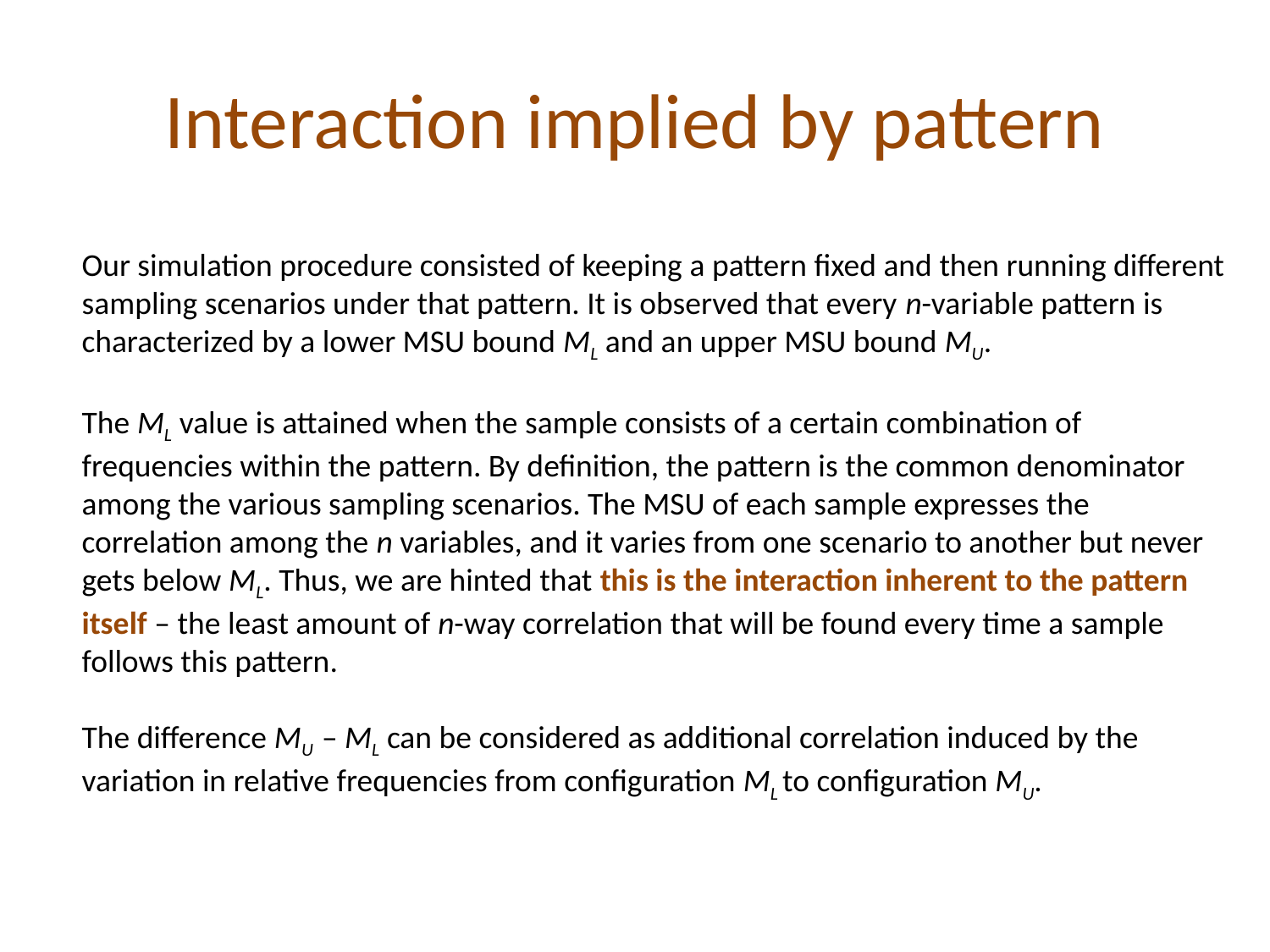

# Interaction implied by pattern
Our simulation procedure consisted of keeping a pattern fixed and then running different sampling scenarios under that pattern. It is observed that every n-variable pattern is characterized by a lower MSU bound ML and an upper MSU bound MU.

The ML value is attained when the sample consists of a certain combination of frequencies within the pattern. By definition, the pattern is the common denominator among the various sampling scenarios. The MSU of each sample expresses the correlation among the n variables, and it varies from one scenario to another but never gets below ML. Thus, we are hinted that this is the interaction inherent to the pattern itself – the least amount of n-way correlation that will be found every time a sample follows this pattern.

The difference MU  – ML can be considered as additional correlation induced by the variation in relative frequencies from configuration ML to configuration MU.